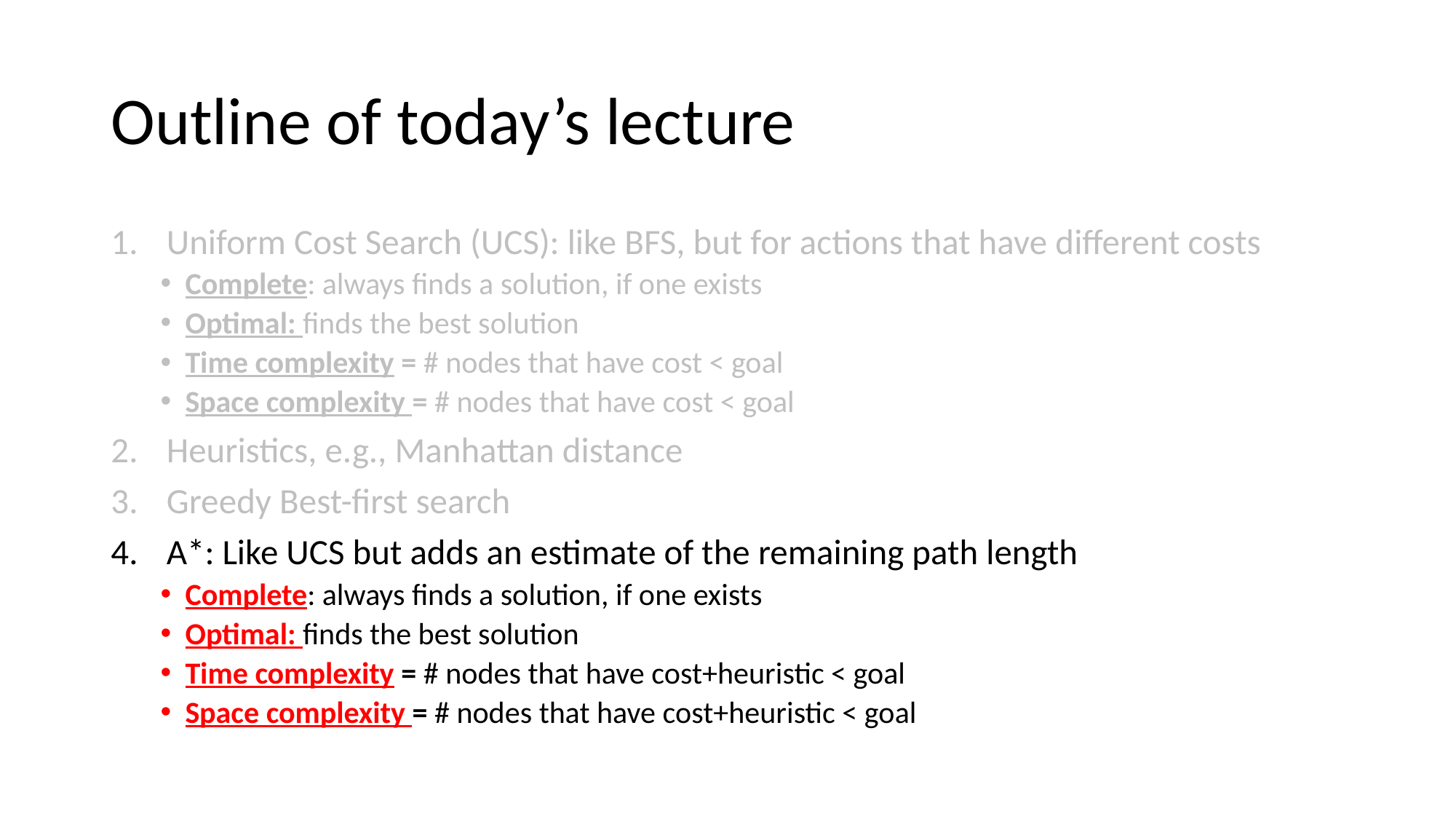

# Outline of today’s lecture
Uniform Cost Search (UCS): like BFS, but for actions that have different costs
Complete: always finds a solution, if one exists
Optimal: finds the best solution
Time complexity = # nodes that have cost < goal
Space complexity = # nodes that have cost < goal
Heuristics, e.g., Manhattan distance
Greedy Best-first search
A*: Like UCS but adds an estimate of the remaining path length
Complete: always finds a solution, if one exists
Optimal: finds the best solution
Time complexity = # nodes that have cost+heuristic < goal
Space complexity = # nodes that have cost+heuristic < goal